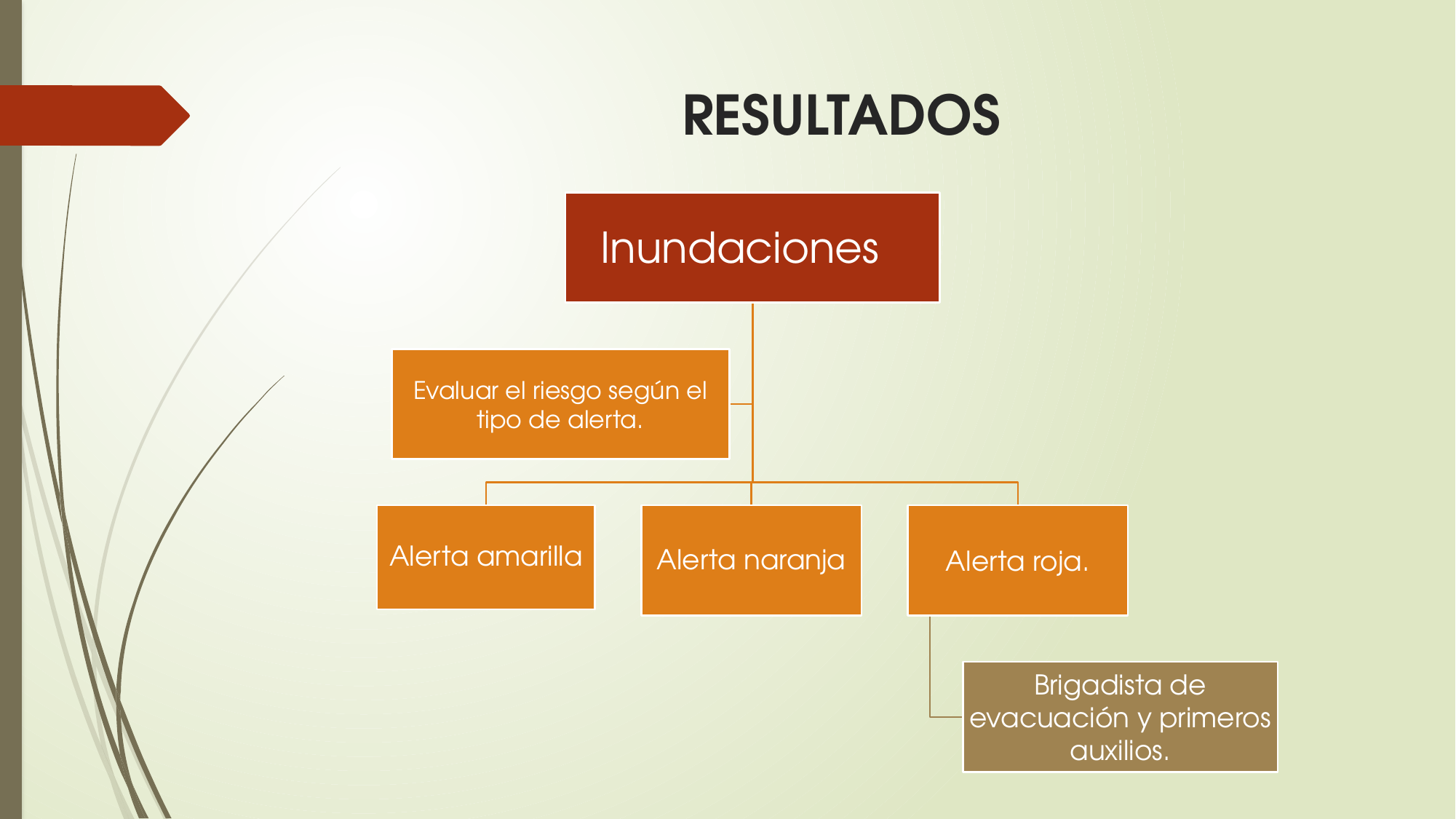

# RESULTADOS
Inundaciones
Alerta amarilla
Alerta naranja
Alerta roja.
Brigadista de evacuación y primeros auxilios.
Evaluar el riesgo según el tipo de alerta.